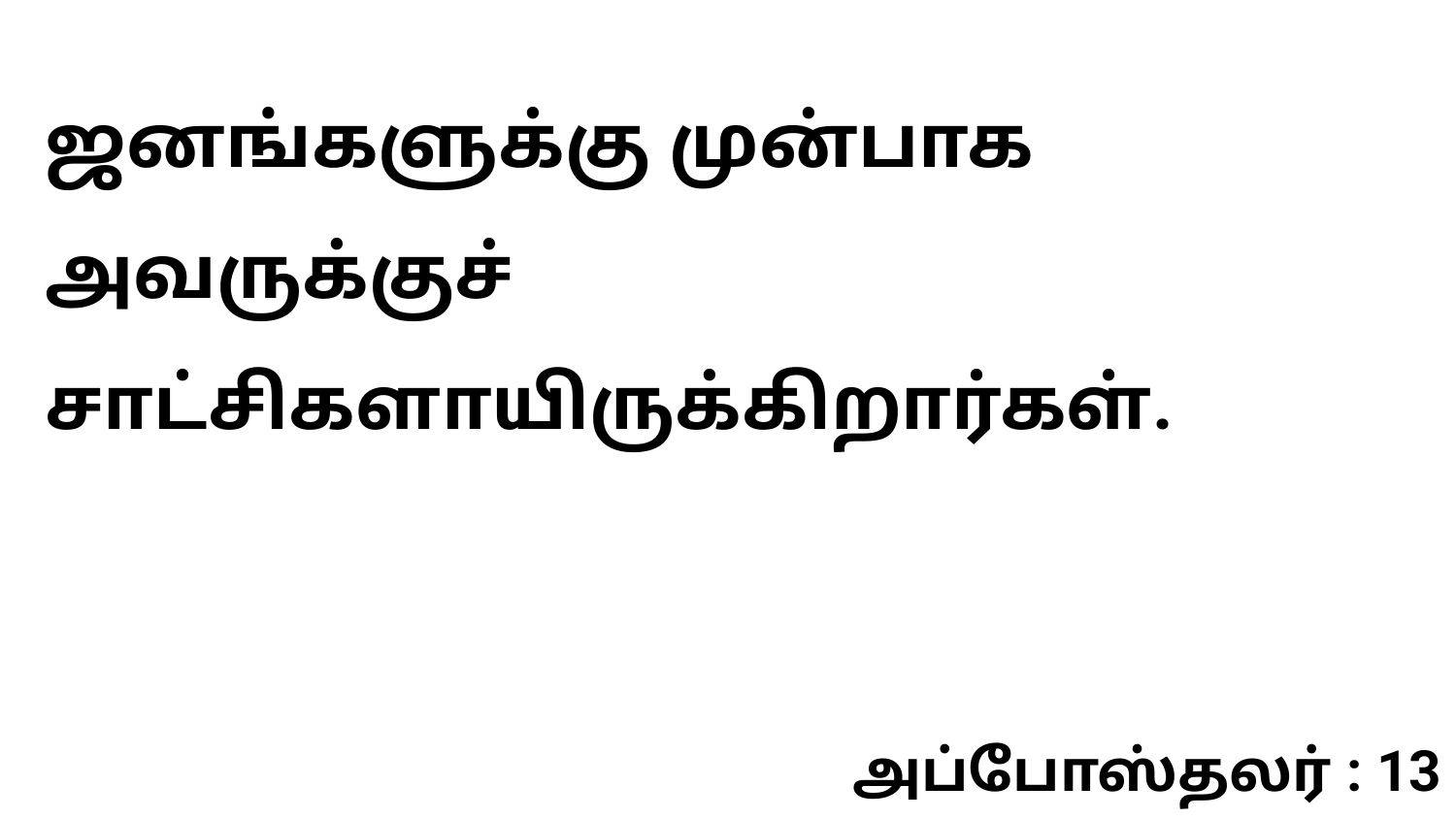

ஜனங்களுக்கு முன்பாக அவருக்குச் சாட்சிகளாயிருக்கிறார்கள்.
அப்போஸ்தலர் : 13